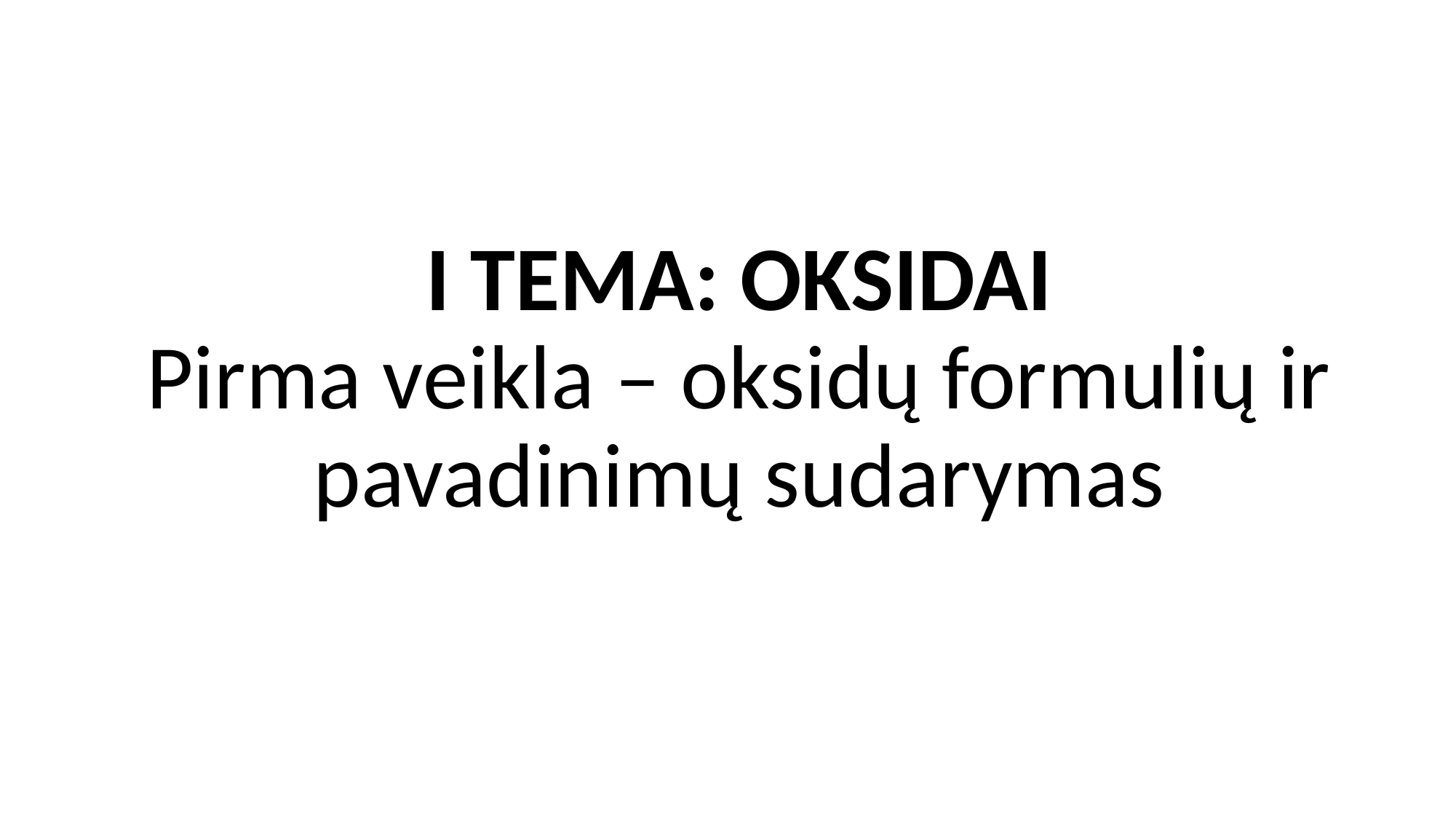

# I TEMA: OKSIDAI Pirma veikla – oksidų formulių ir pavadinimų sudarymas